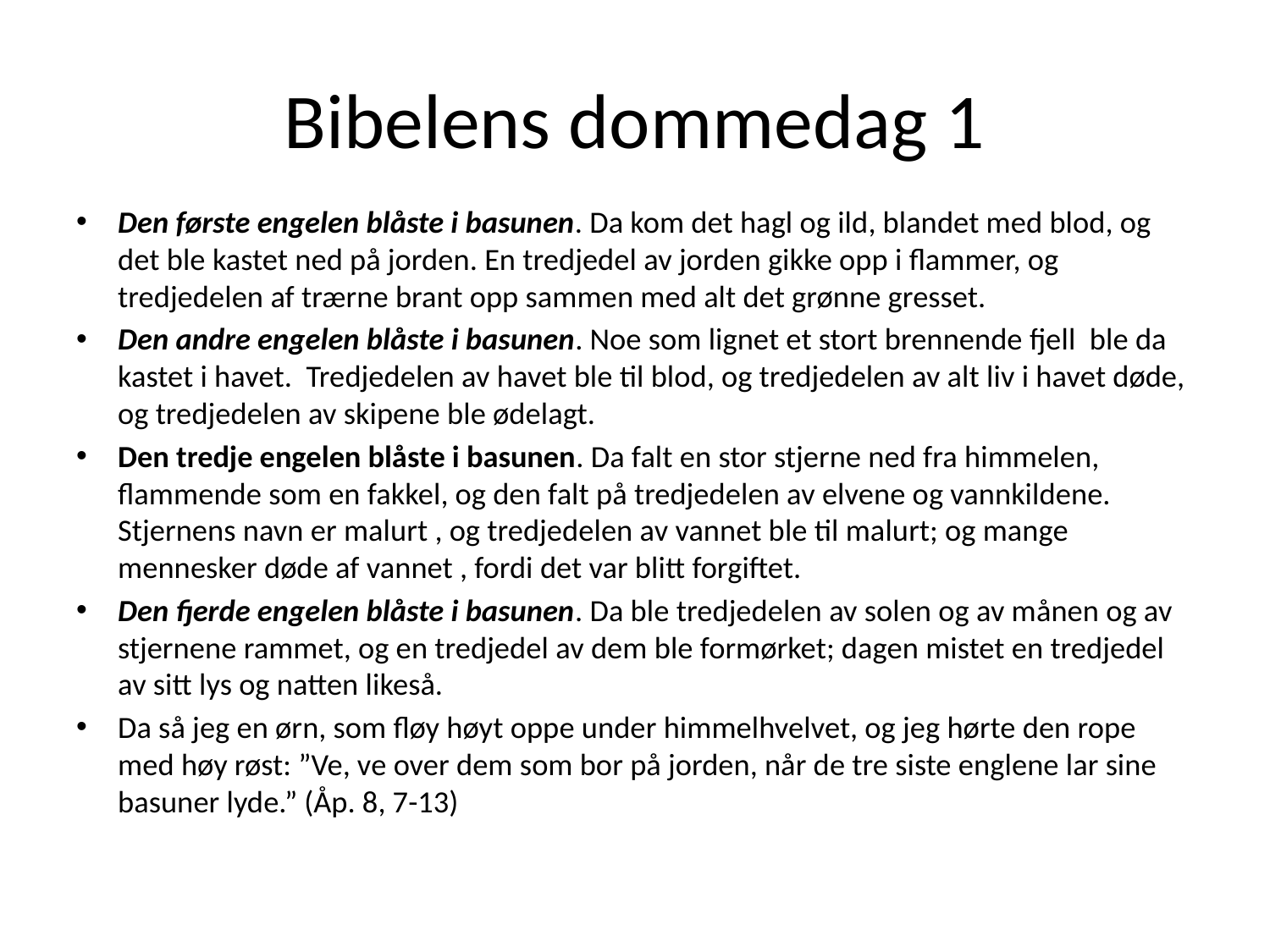

# Bibelens dommedag 1
Den første engelen blåste i basunen. Da kom det hagl og ild, blandet med blod, og det ble kastet ned på jorden. En tredjedel av jorden gikke opp i flammer, og tredjedelen af trærne brant opp sammen med alt det grønne gresset.
Den andre engelen blåste i basunen. Noe som lignet et stort brennende fjell  ble da kastet i havet.  Tredjedelen av havet ble til blod, og tredjedelen av alt liv i havet døde, og tredjedelen av skipene ble ødelagt.
Den tredje engelen blåste i basunen. Da falt en stor stjerne ned fra himmelen, flammende som en fakkel, og den falt på tredjedelen av elvene og vannkildene. Stjernens navn er malurt , og tredjedelen av vannet ble til malurt; og mange mennesker døde af vannet , fordi det var blitt forgiftet.
Den fjerde engelen blåste i basunen. Da ble tredjedelen av solen og av månen og av stjernene rammet, og en tredjedel av dem ble formørket; dagen mistet en tredjedel av sitt lys og natten likeså.
Da så jeg en ørn, som fløy høyt oppe under himmelhvelvet, og jeg hørte den rope med høy røst: ”Ve, ve over dem som bor på jorden, når de tre siste englene lar sine basuner lyde.” (Åp. 8, 7-13)